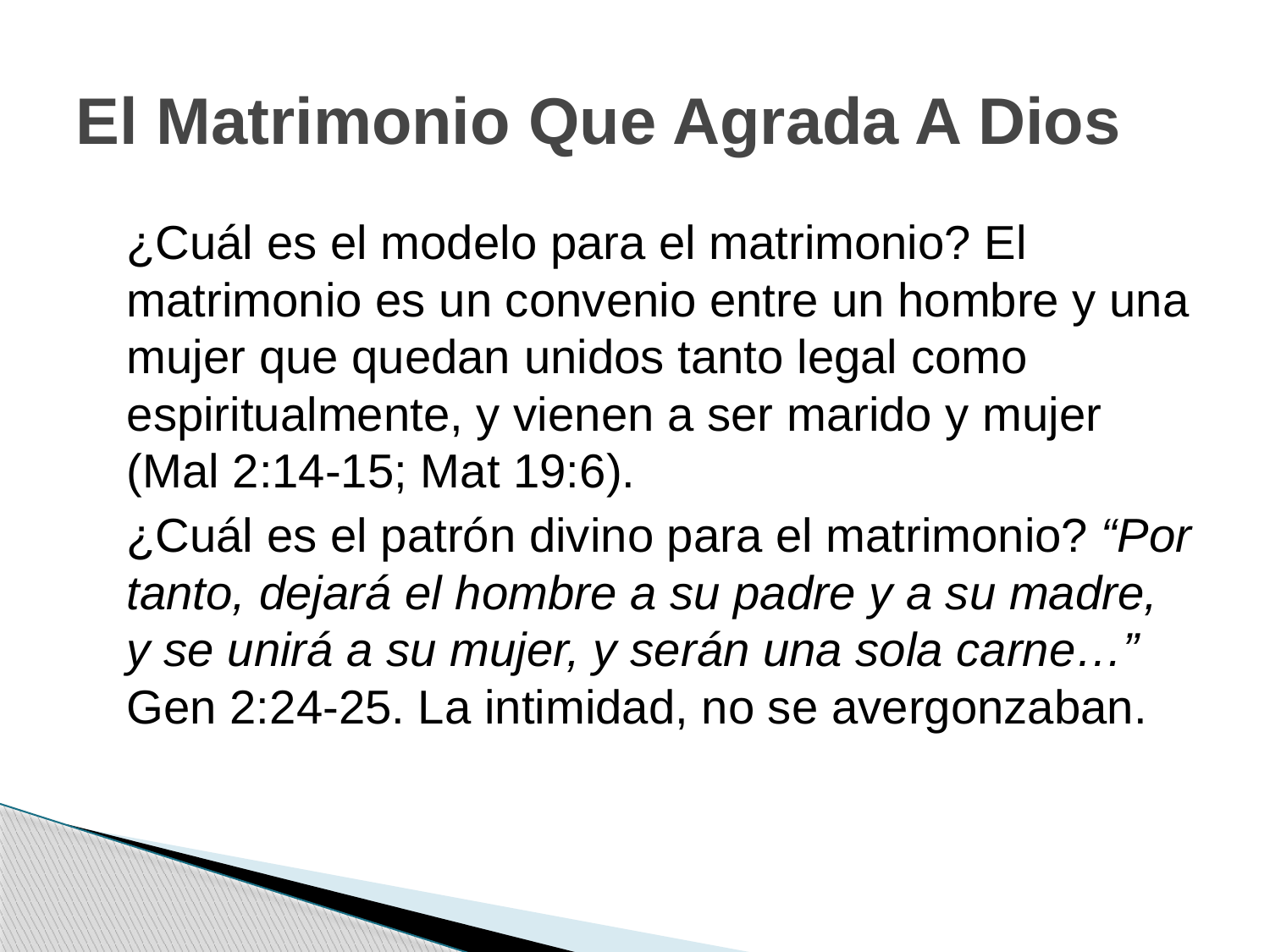

# El Matrimonio Que Agrada A Dios
	¿Cuál es el modelo para el matrimonio? El matrimonio es un convenio entre un hombre y una mujer que quedan unidos tanto legal como espiritualmente, y vienen a ser marido y mujer (Mal 2:14-15; Mat 19:6).
	¿Cuál es el patrón divino para el matrimonio? “Por tanto, dejará el hombre a su padre y a su madre, y se unirá a su mujer, y serán una sola carne…” Gen 2:24-25. La intimidad, no se avergonzaban.